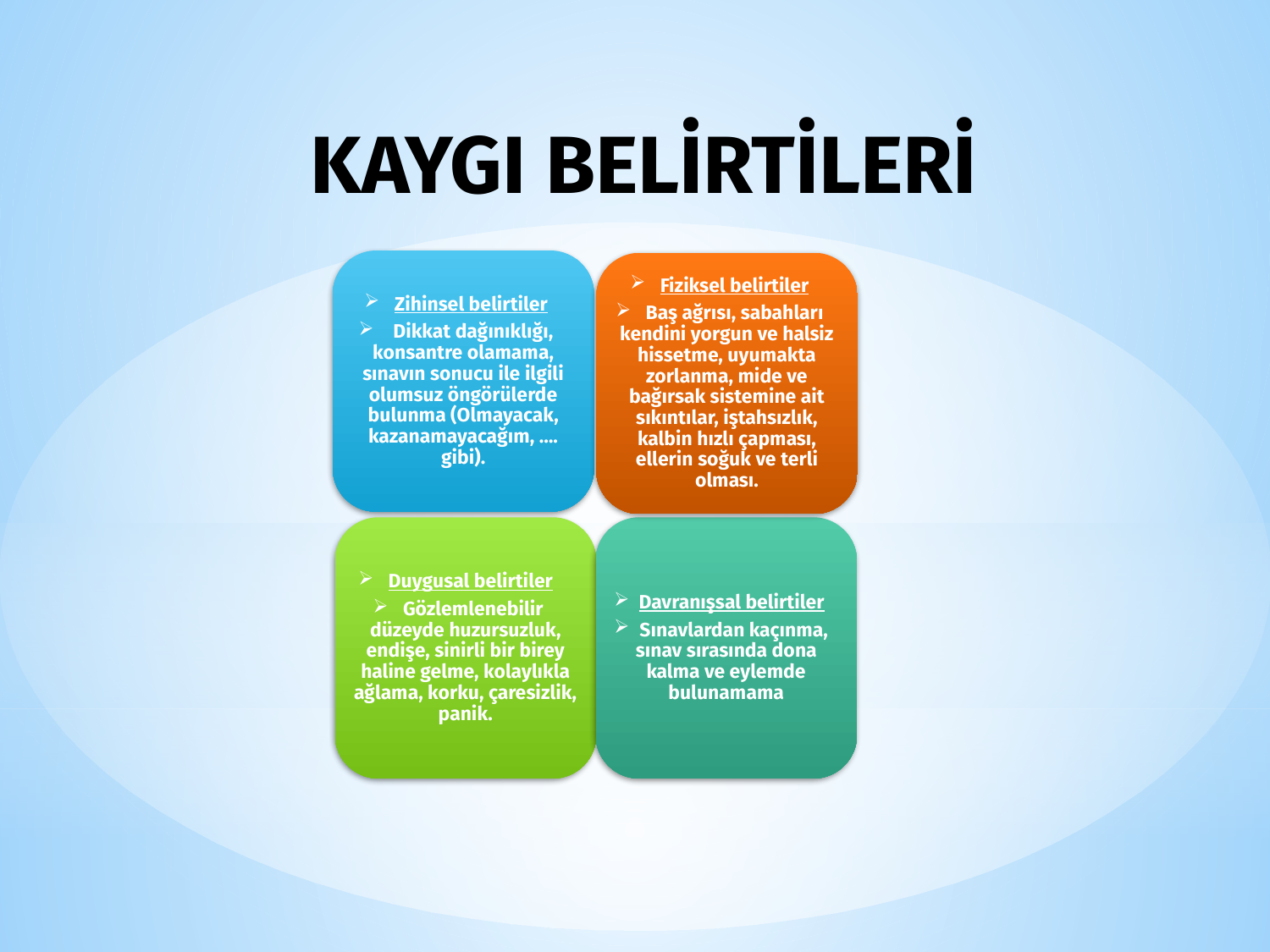

# KAYGI BELİRTİLERİ

Zihinsel belirtiler
 Dikkat dağınıklığı, konsantre olamama, sınavın sonucu ile ilgili olumsuz öngörülerde bulunma (Olmayacak, kazanamayacağım, …. gibi).

Fiziksel belirtiler
Baş ağrısı, sabahları kendini yorgun ve halsiz hissetme, uyumakta zorlanma, mide ve bağırsak sistemine ait sıkıntılar, iştahsızlık, kalbin hızlı çapması, ellerin soğuk ve terli olması.

Duygusal belirtiler
Gözlemlenebilir düzeyde huzursuzluk, endişe, sinirli bir birey haline gelme, kolaylıkla ağlama, korku, çaresizlik, panik.

Davranışsal belirtiler
Sınavlardan kaçınma, sınav sırasında dona kalma ve eylemde bulunamama